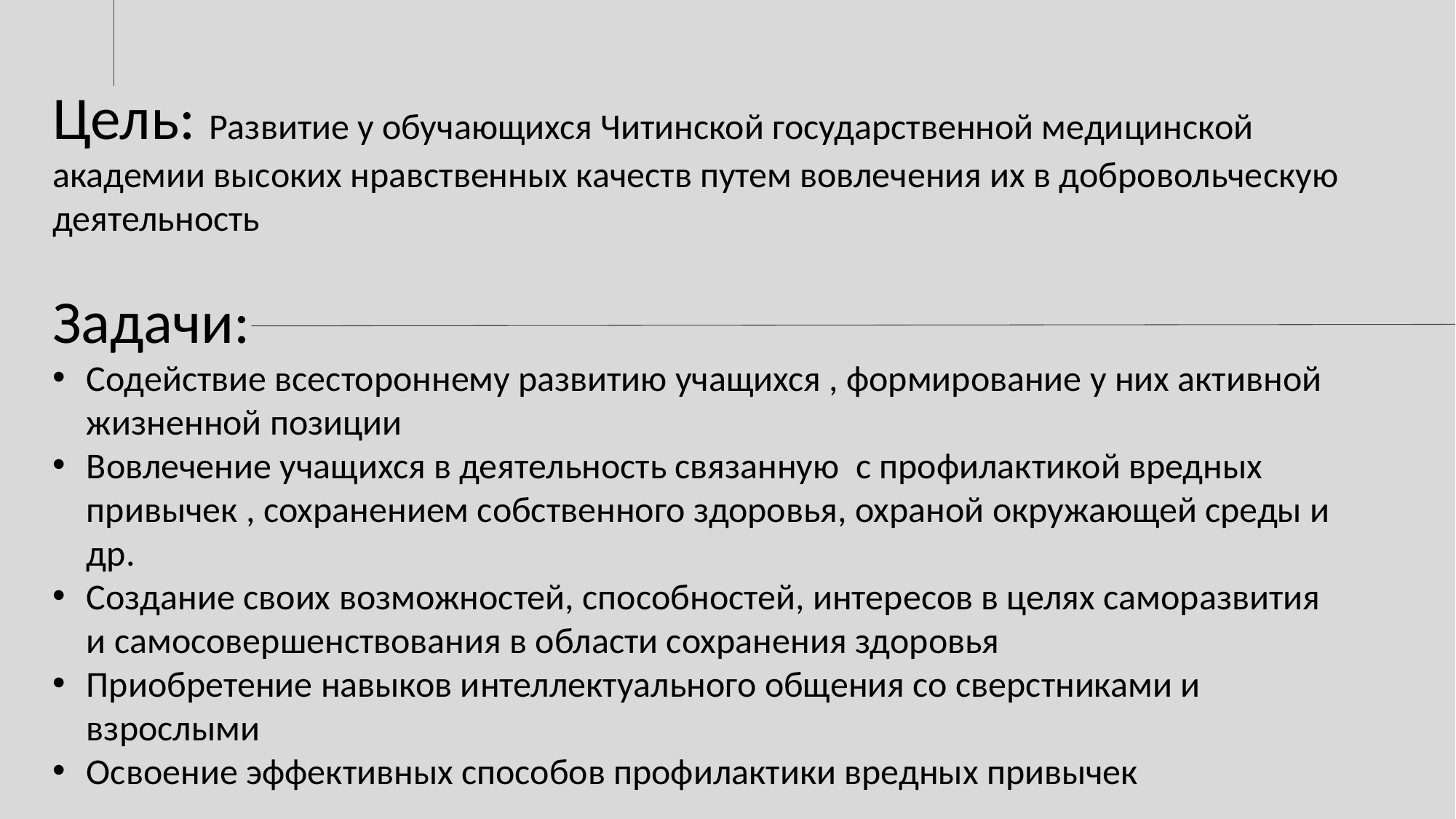

Цель: Развитие у обучающихся Читинской государственной медицинской академии высоких нравственных качеств путем вовлечения их в добровольческую деятельность

Задачи:
Содействие всестороннему развитию учащихся , формирование у них активной жизненной позиции
Вовлечение учащихся в деятельность связанную  с профилактикой вредных привычек , сохранением собственного здоровья, охраной окружающей среды и др.
Создание своих возможностей, способностей, интересов в целях саморазвития и самосовершенствования в области сохранения здоровья
Приобретение навыков интеллектуального общения со сверстниками и взрослыми
Освоение эффективных способов профилактики вредных привычек